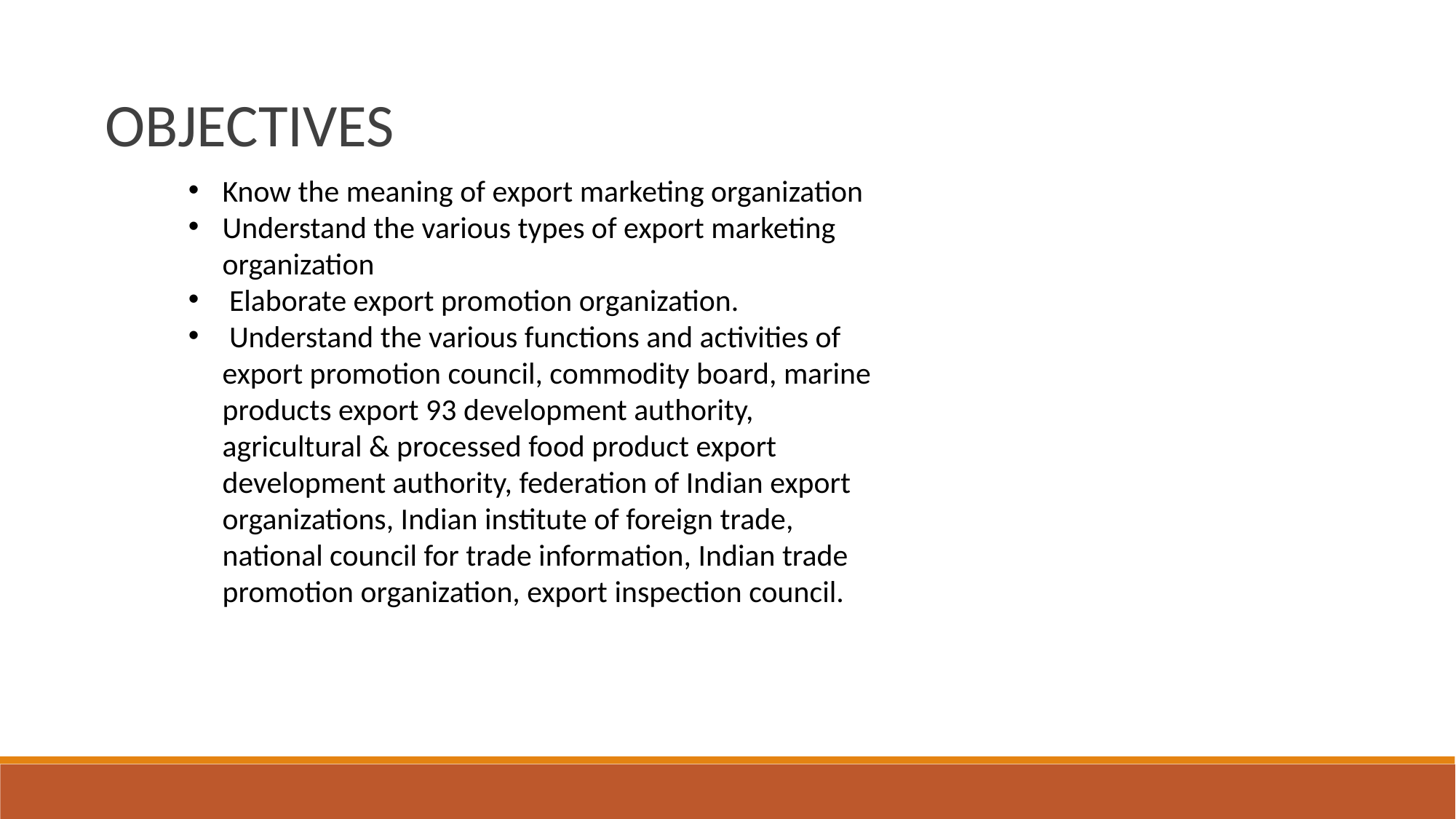

OBJECTIVES
Know the meaning of export marketing organization
Understand the various types of export marketing organization
 Elaborate export promotion organization.
 Understand the various functions and activities of export promotion council, commodity board, marine products export 93 development authority, agricultural & processed food product export development authority, federation of Indian export organizations, Indian institute of foreign trade, national council for trade information, Indian trade promotion organization, export inspection council.